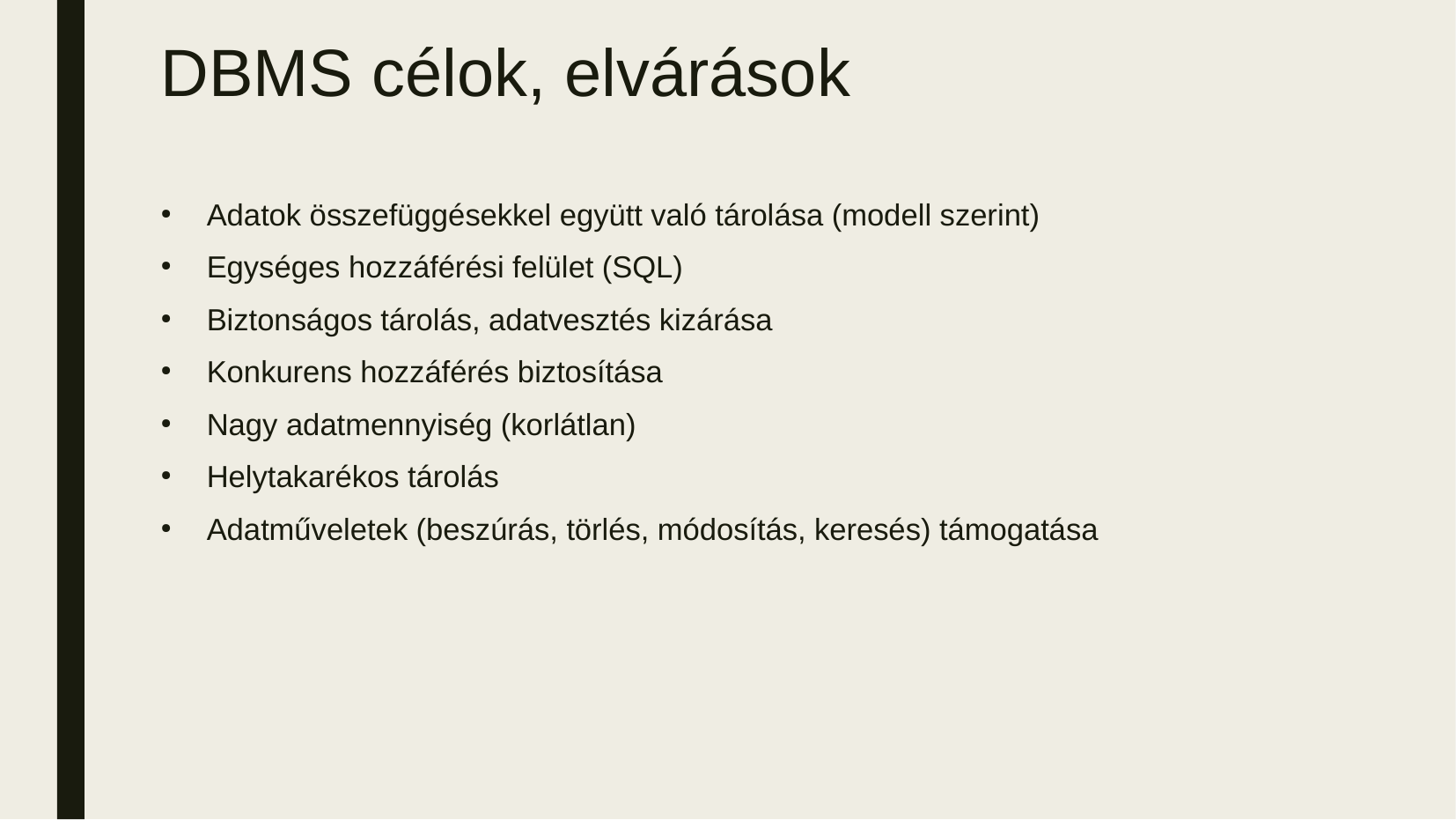

DBMS célok, elvárások
Adatok összefüggésekkel együtt való tárolása (modell szerint)
Egységes hozzáférési felület (SQL)
Biztonságos tárolás, adatvesztés kizárása
Konkurens hozzáférés biztosítása
Nagy adatmennyiség (korlátlan)
Helytakarékos tárolás
Adatműveletek (beszúrás, törlés, módosítás, keresés) támogatása